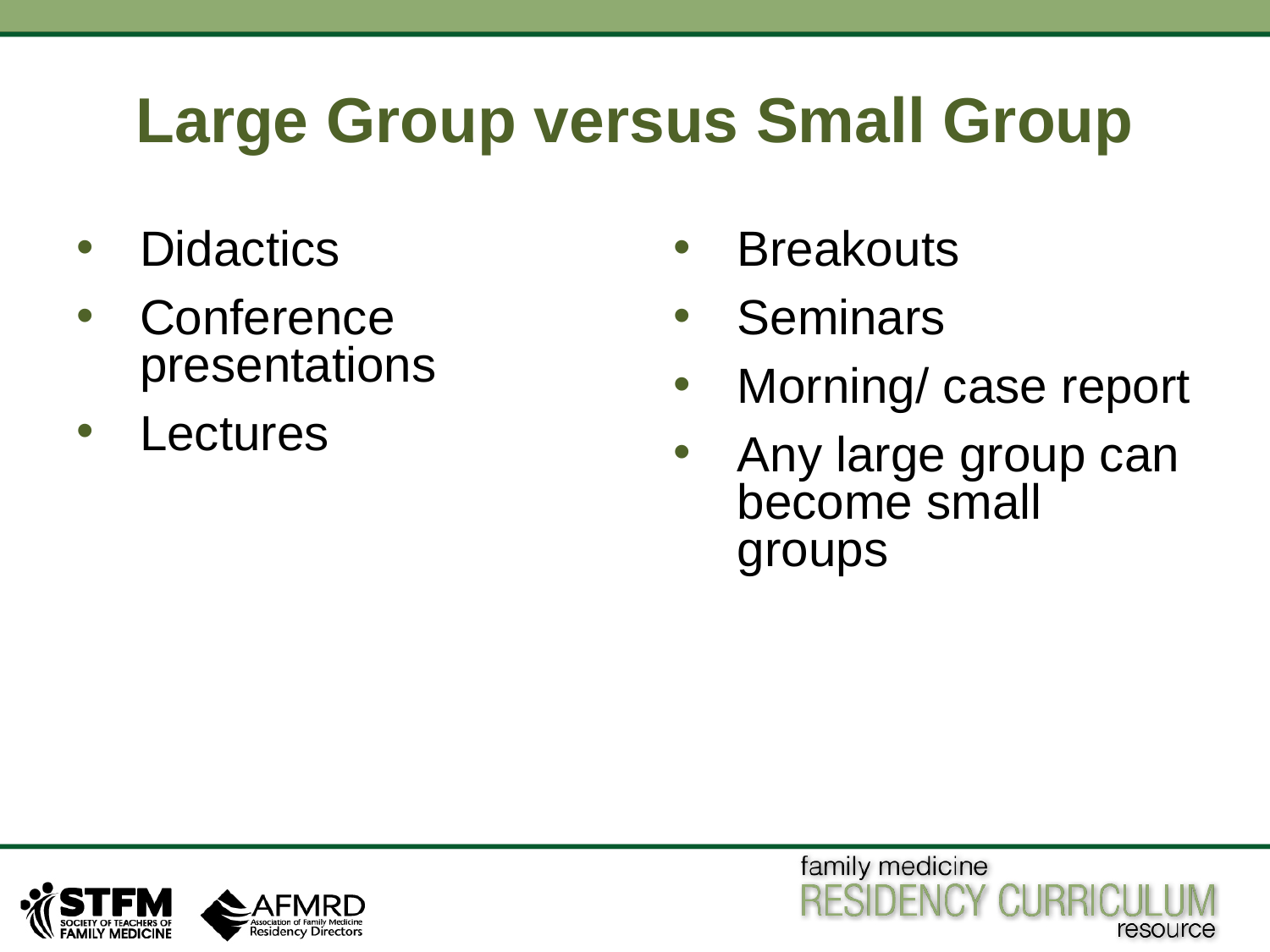

# Large Group versus Small Group
Didactics
Conference presentations
Lectures
Breakouts
Seminars
Morning/ case report
Any large group can become small groups